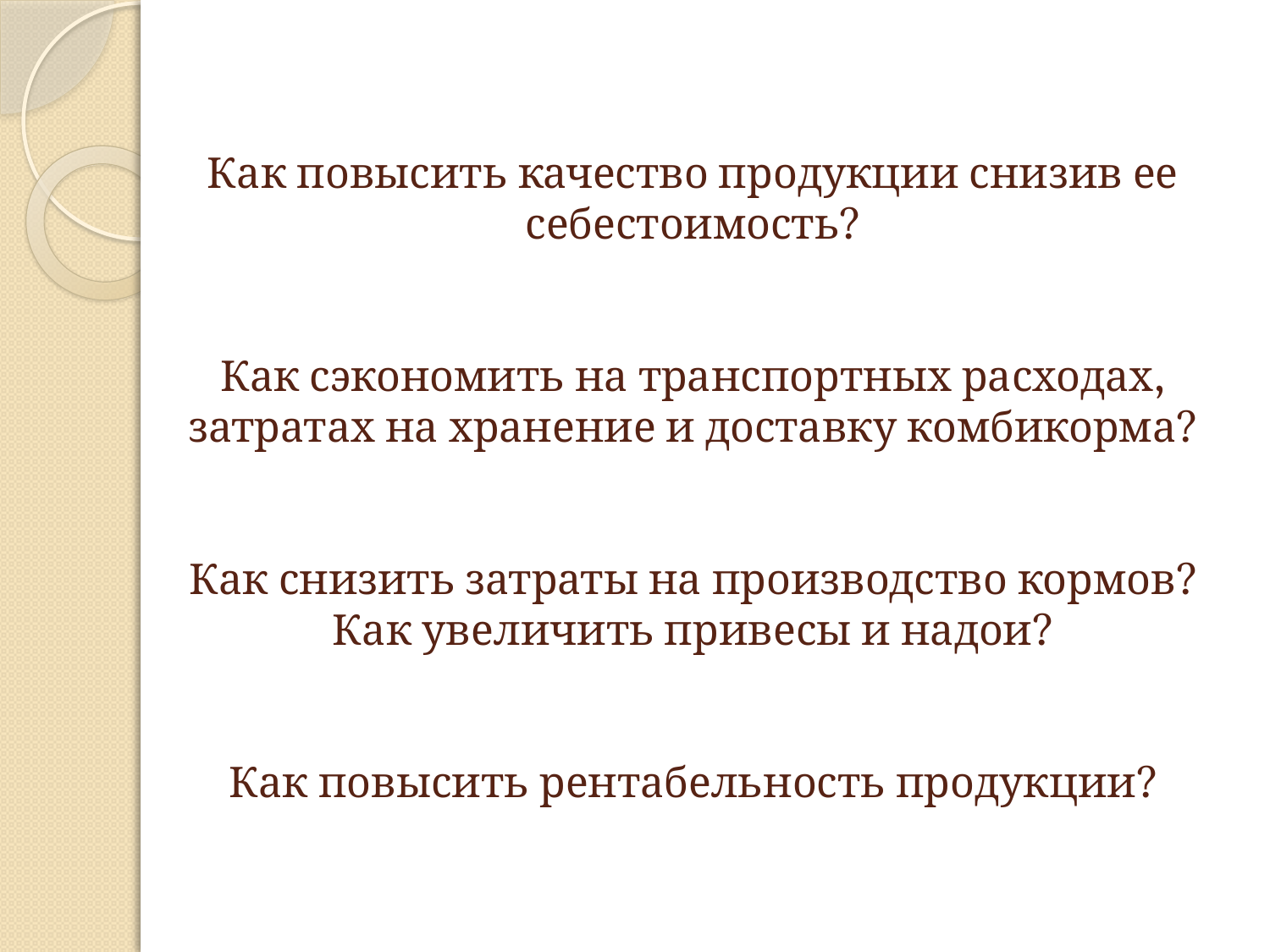

# Как повысить качество продукции снизив ее себестоимость? Как сэкономить на транспортных расходах, затратах на хранение и доставку комбикорма? Как снизить затраты на производство кормов? Как увеличить привесы и надои? Как повысить рентабельность продукции?